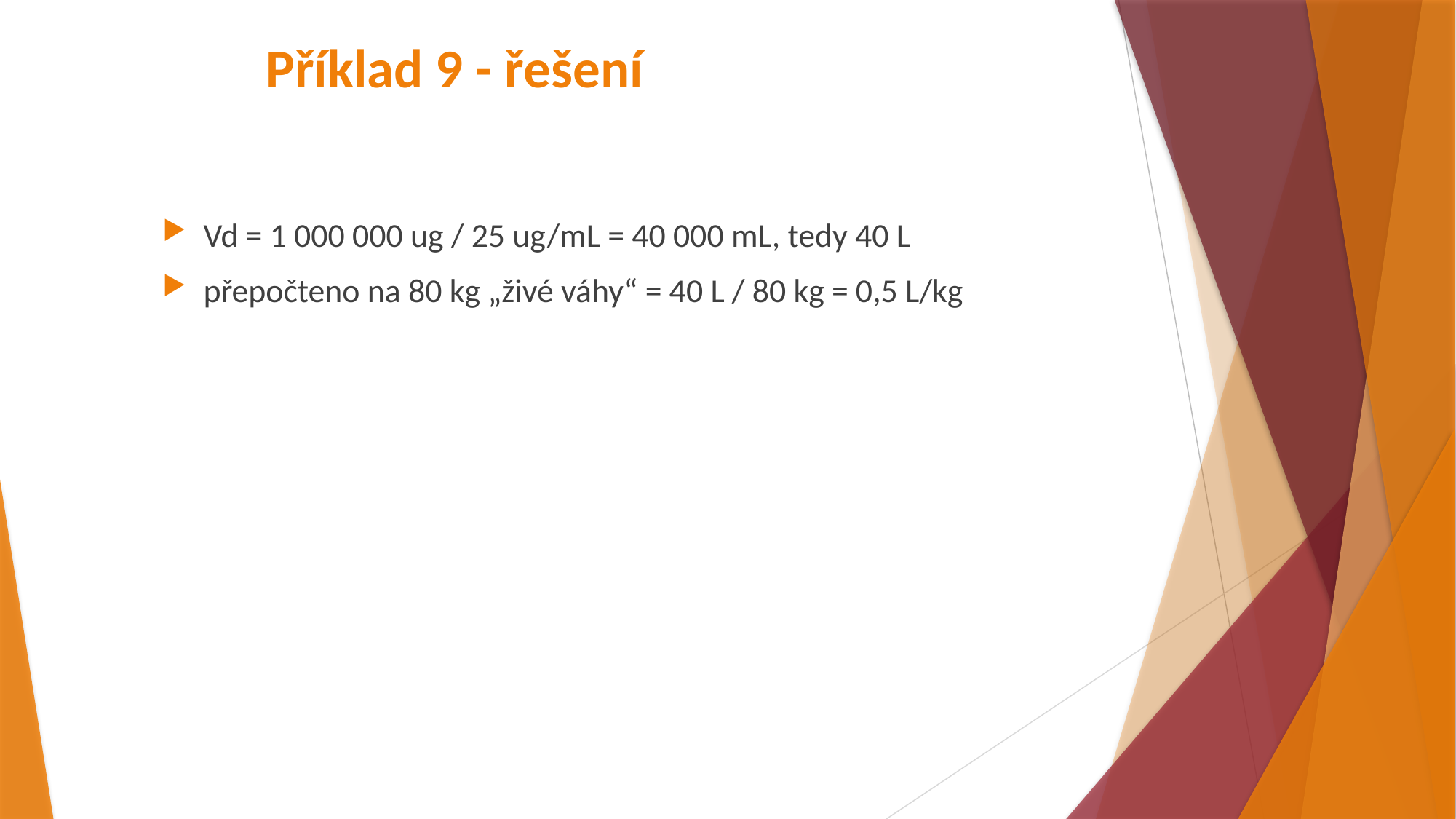

# Příklad 9 - řešení
Vd = 1 000 000 ug / 25 ug/mL = 40 000 mL, tedy 40 L
přepočteno na 80 kg „živé váhy“ = 40 L / 80 kg = 0,5 L/kg